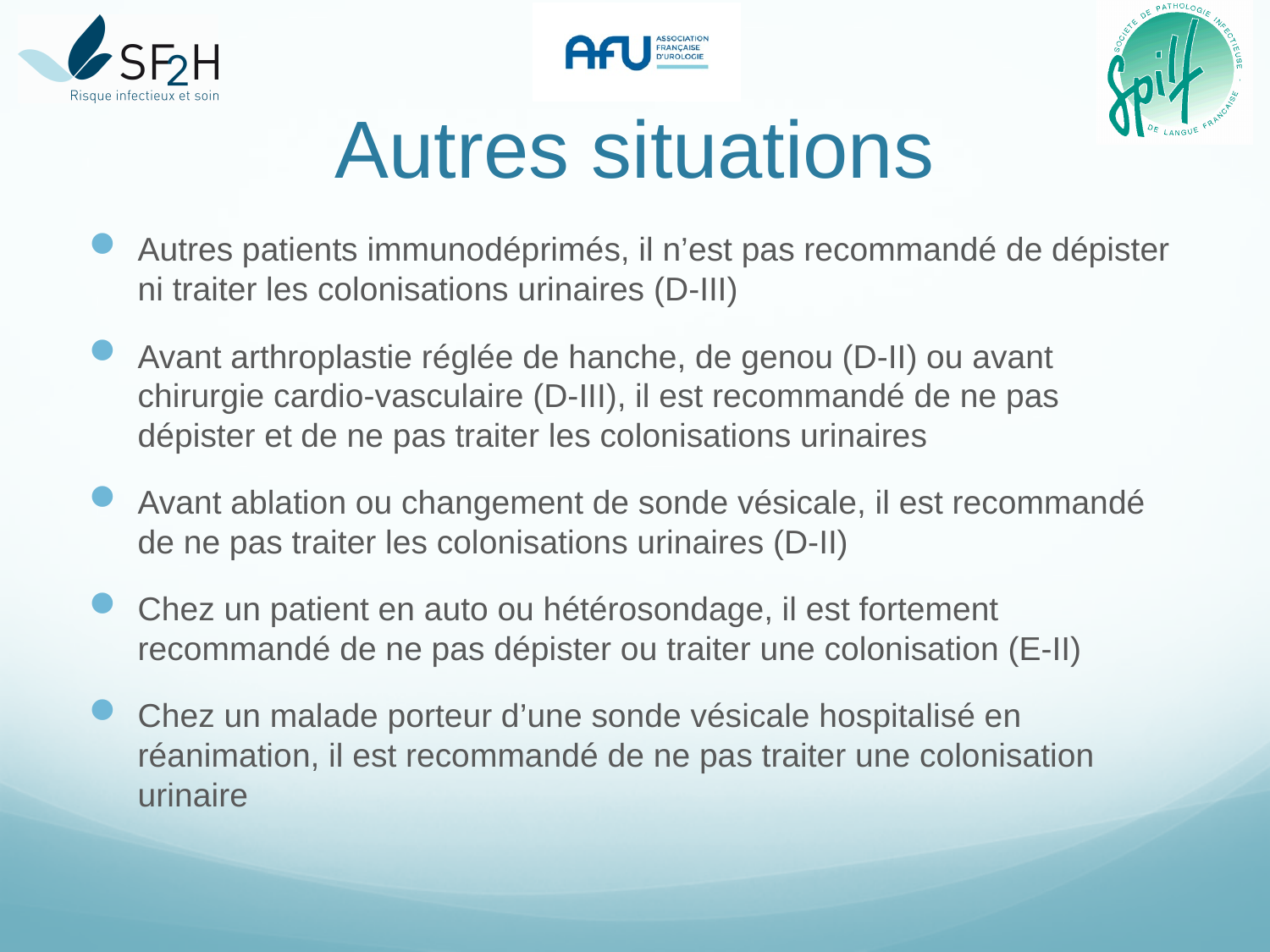

# Autres situations
Autres patients immunodéprimés, il n’est pas recommandé de dépister ni traiter les colonisations urinaires (D-III)
Avant arthroplastie réglée de hanche, de genou (D-II) ou avant chirurgie cardio-vasculaire (D-III), il est recommandé de ne pas dépister et de ne pas traiter les colonisations urinaires
Avant ablation ou changement de sonde vésicale, il est recommandé de ne pas traiter les colonisations urinaires (D-II)
Chez un patient en auto ou hétérosondage, il est fortement recommandé de ne pas dépister ou traiter une colonisation (E-II)
Chez un malade porteur d’une sonde vésicale hospitalisé en réanimation, il est recommandé de ne pas traiter une colonisation urinaire